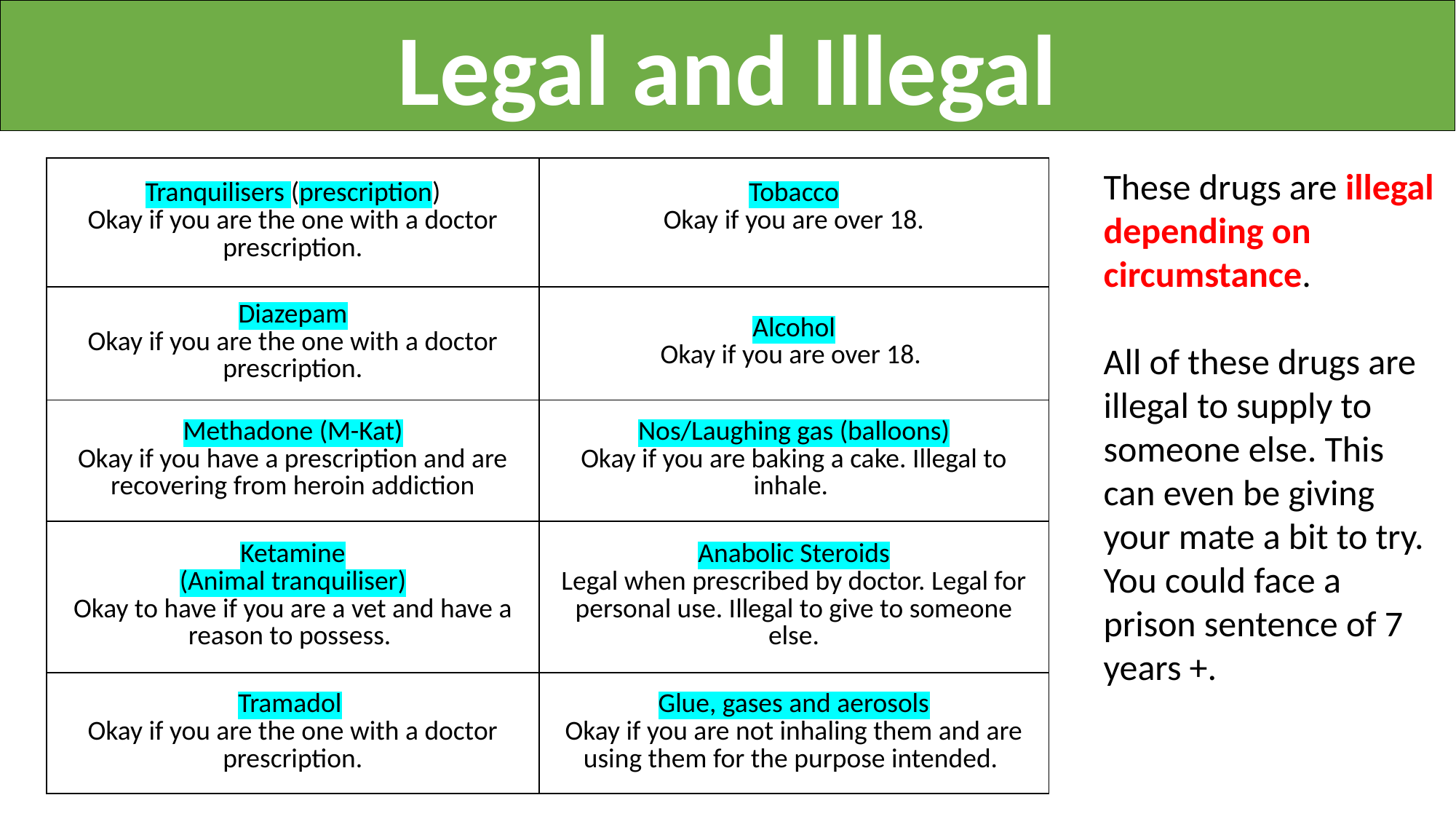

Legal and Illegal
| Tranquilisers (prescription) Okay if you are the one with a doctor prescription. | Tobacco Okay if you are over 18. |
| --- | --- |
| Diazepam Okay if you are the one with a doctor prescription. | Alcohol Okay if you are over 18. |
| Methadone (M-Kat) Okay if you have a prescription and are recovering from heroin addiction | Nos/Laughing gas (balloons) Okay if you are baking a cake. Illegal to inhale. |
| Ketamine (Animal tranquiliser) Okay to have if you are a vet and have a reason to possess. | Anabolic Steroids Legal when prescribed by doctor. Legal for personal use. Illegal to give to someone else. |
| Tramadol Okay if you are the one with a doctor prescription. | Glue, gases and aerosols Okay if you are not inhaling them and are using them for the purpose intended. |
These drugs are illegal depending on circumstance.

All of these drugs are illegal to supply to someone else. This can even be giving your mate a bit to try. You could face a prison sentence of 7 years +.